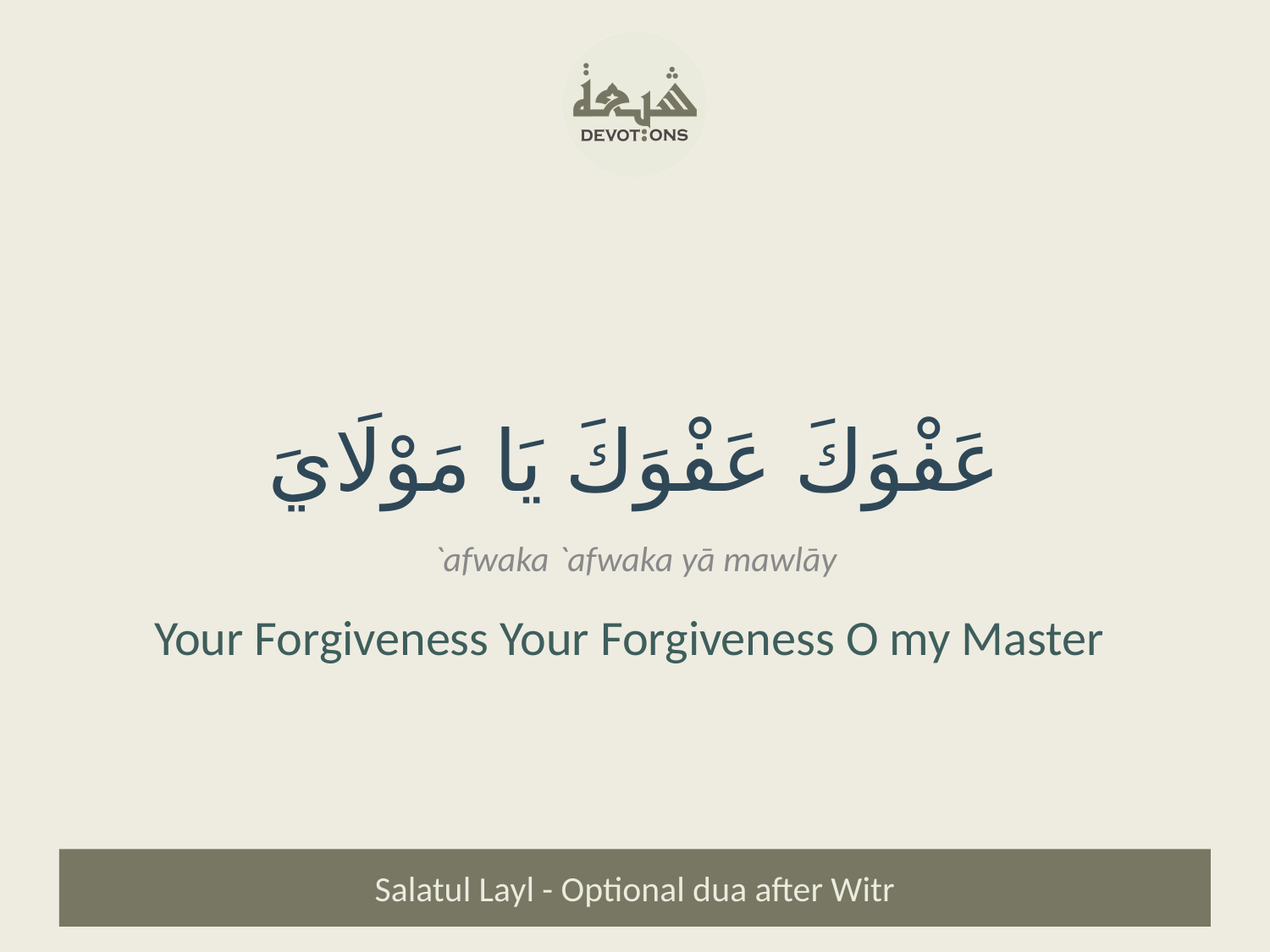

عَفْوَكَ عَفْوَكَ يَا مَوْلَايَ
`afwaka `afwaka yā mawlāy
Your Forgiveness Your Forgiveness O my Master
Salatul Layl - Optional dua after Witr